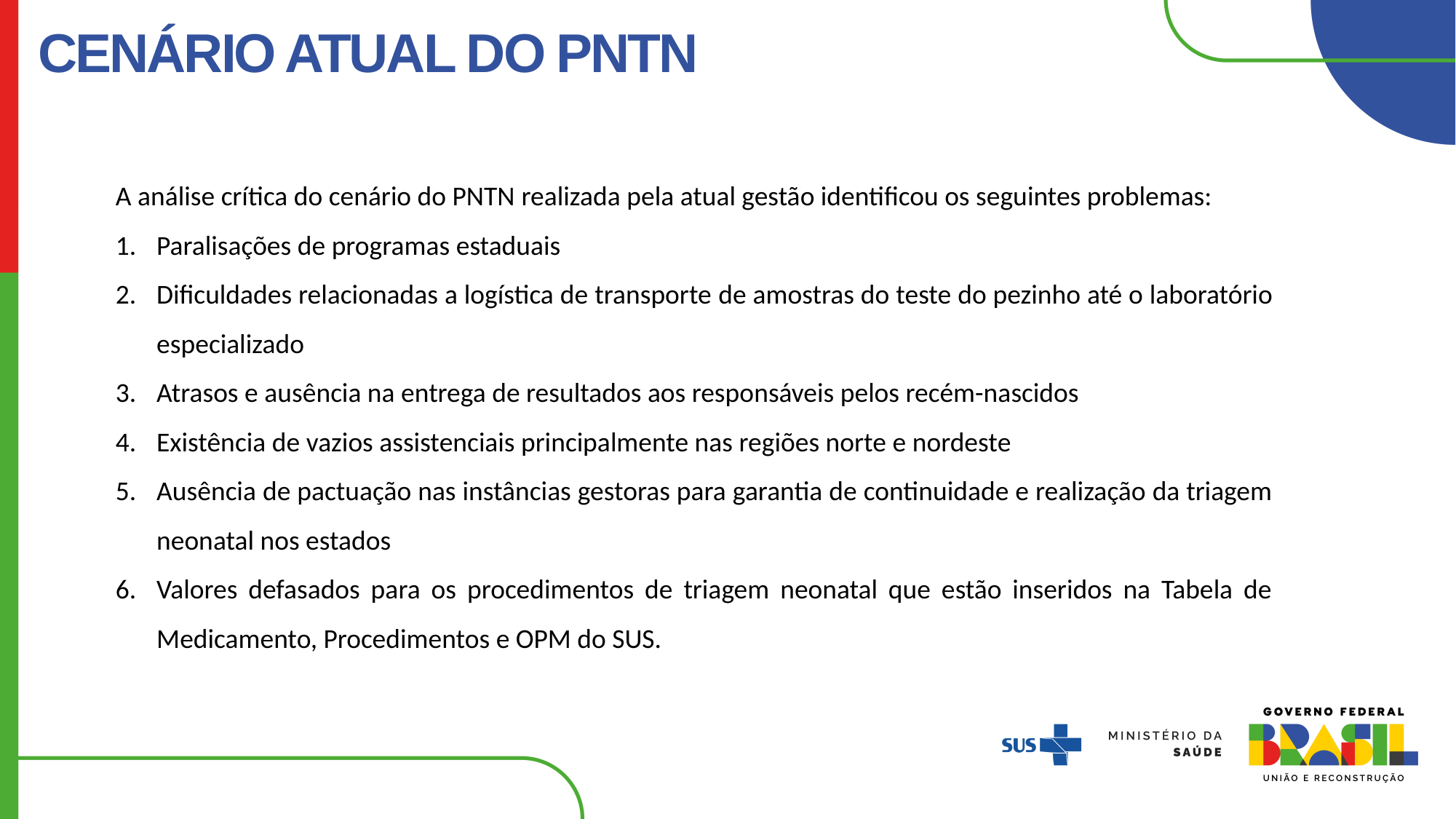

CENÁRIO ATUAL DO PNTN
A análise crítica do cenário do PNTN realizada pela atual gestão identificou os seguintes problemas:
Paralisações de programas estaduais
Dificuldades relacionadas a logística de transporte de amostras do teste do pezinho até o laboratório especializado
Atrasos e ausência na entrega de resultados aos responsáveis pelos recém-nascidos
Existência de vazios assistenciais principalmente nas regiões norte e nordeste
Ausência de pactuação nas instâncias gestoras para garantia de continuidade e realização da triagem neonatal nos estados
Valores defasados para os procedimentos de triagem neonatal que estão inseridos na Tabela de Medicamento, Procedimentos e OPM do SUS.